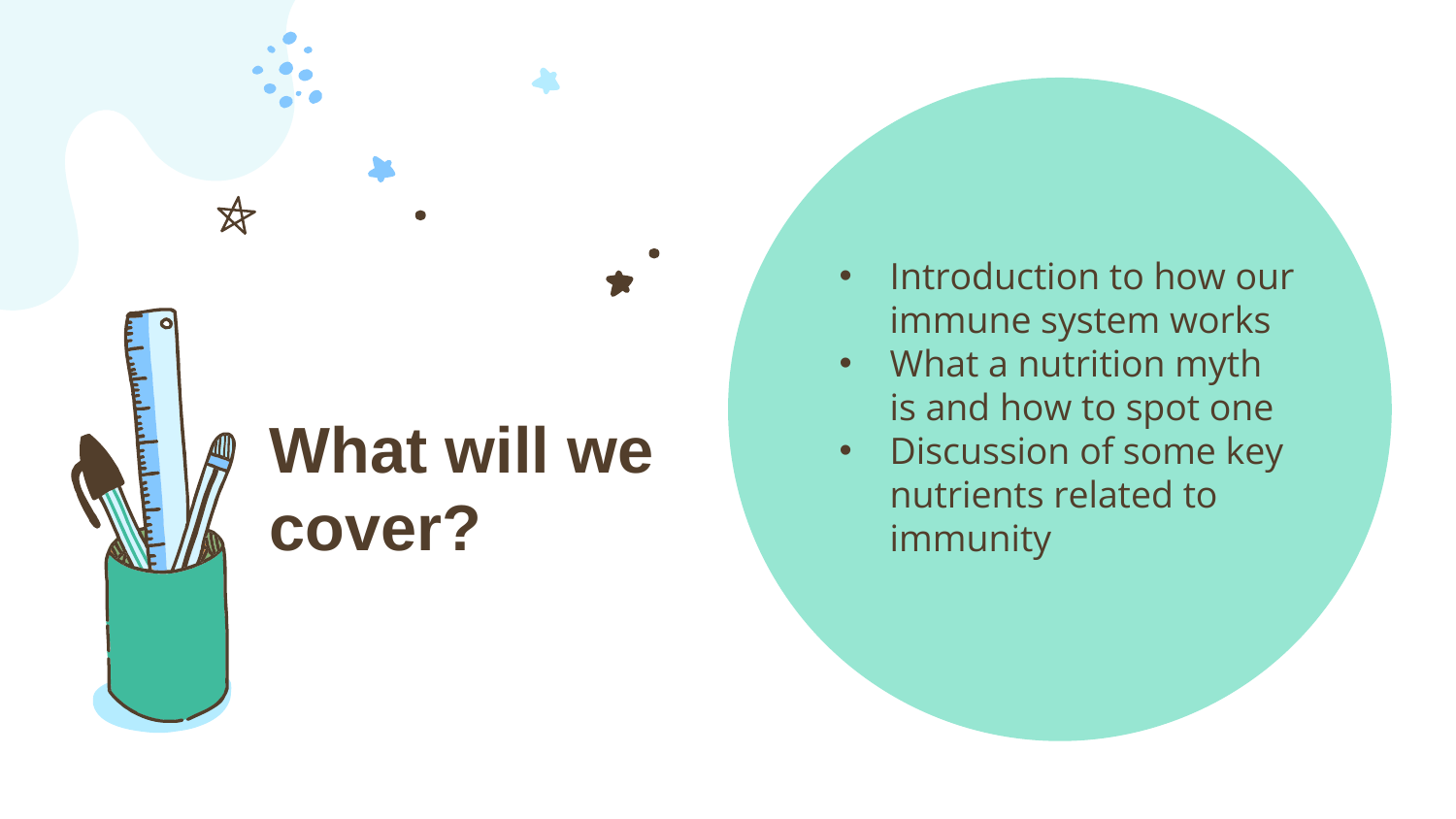

Introduction to how our immune system works
What a nutrition myth is and how to spot one
Discussion of some key nutrients related to immunity
# What will we cover?